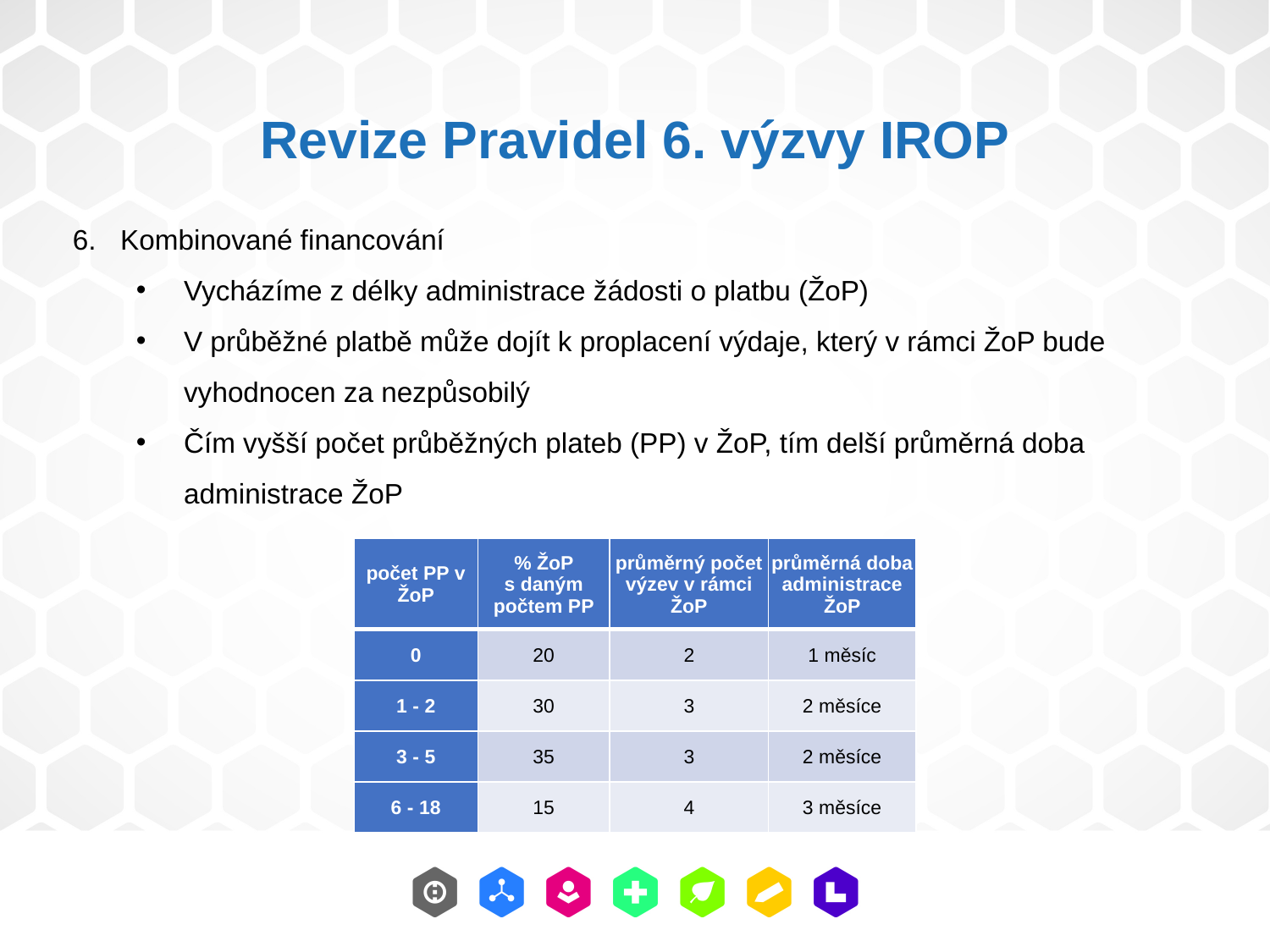

Revize Pravidel 6. výzvy IROP
Kombinované financování
Vycházíme z délky administrace žádosti o platbu (ŽoP)
V průběžné platbě může dojít k proplacení výdaje, který v rámci ŽoP bude vyhodnocen za nezpůsobilý
Čím vyšší počet průběžných plateb (PP) v ŽoP, tím delší průměrná doba administrace ŽoP

| počet PP v ŽoP | % ŽoP s daným počtem PP | průměrný počet výzev v rámci ŽoP | průměrná doba administrace ŽoP |
| --- | --- | --- | --- |
| 0 | 20 | 2 | 1 měsíc |
| 1 - 2 | 30 | 3 | 2 měsíce |
| 3 - 5 | 35 | 3 | 2 měsíce |
| 6 - 18 | 15 | 4 | 3 měsíce |